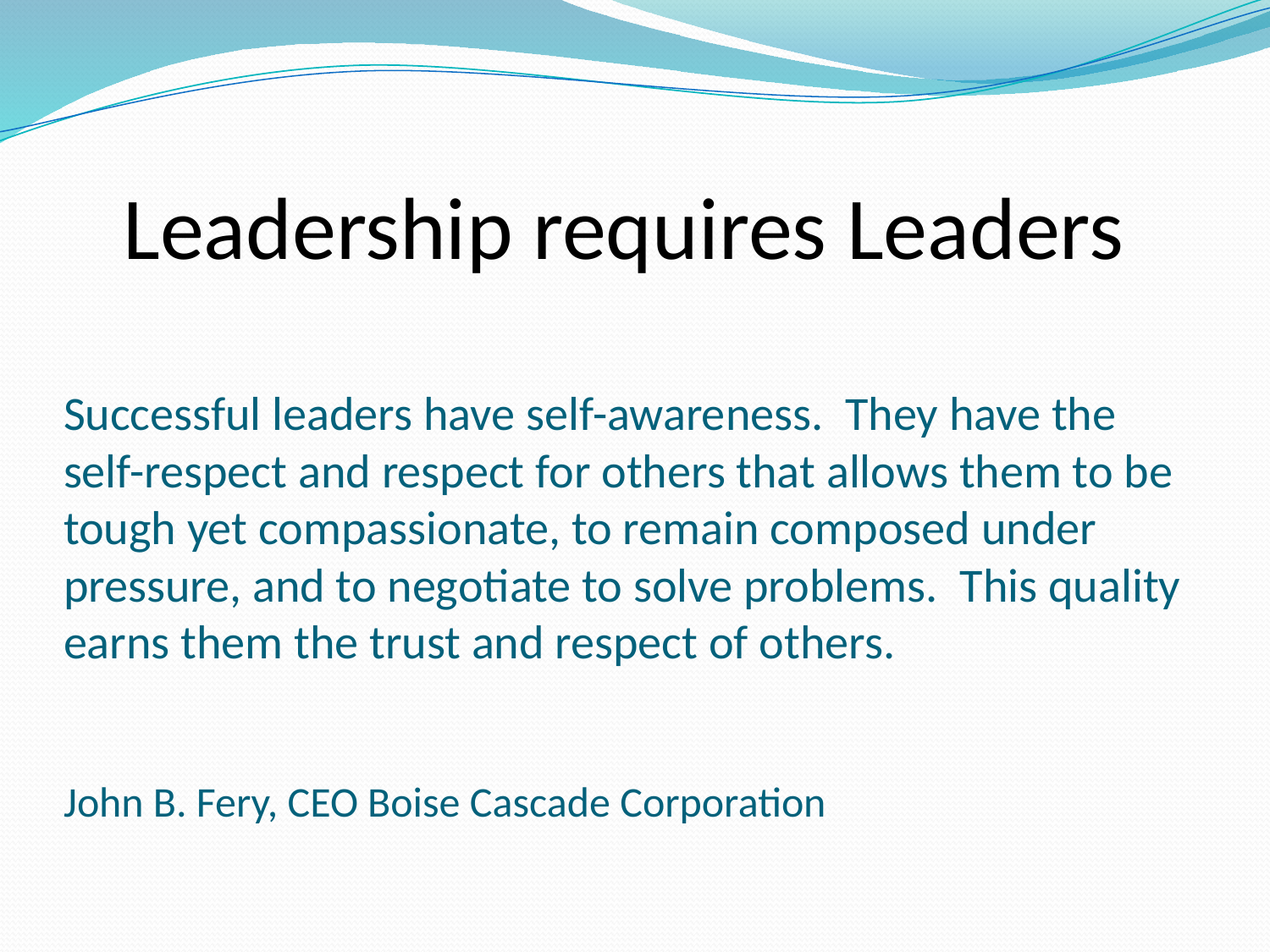

# Leadership requires Leaders Successful leaders have self-awareness.  They have the self-respect and respect for others that allows them to be tough yet compassionate, to remain composed under pressure, and to negotiate to solve problems.  This quality earns them the trust and respect of others. John B. Fery, CEO Boise Cascade Corporation